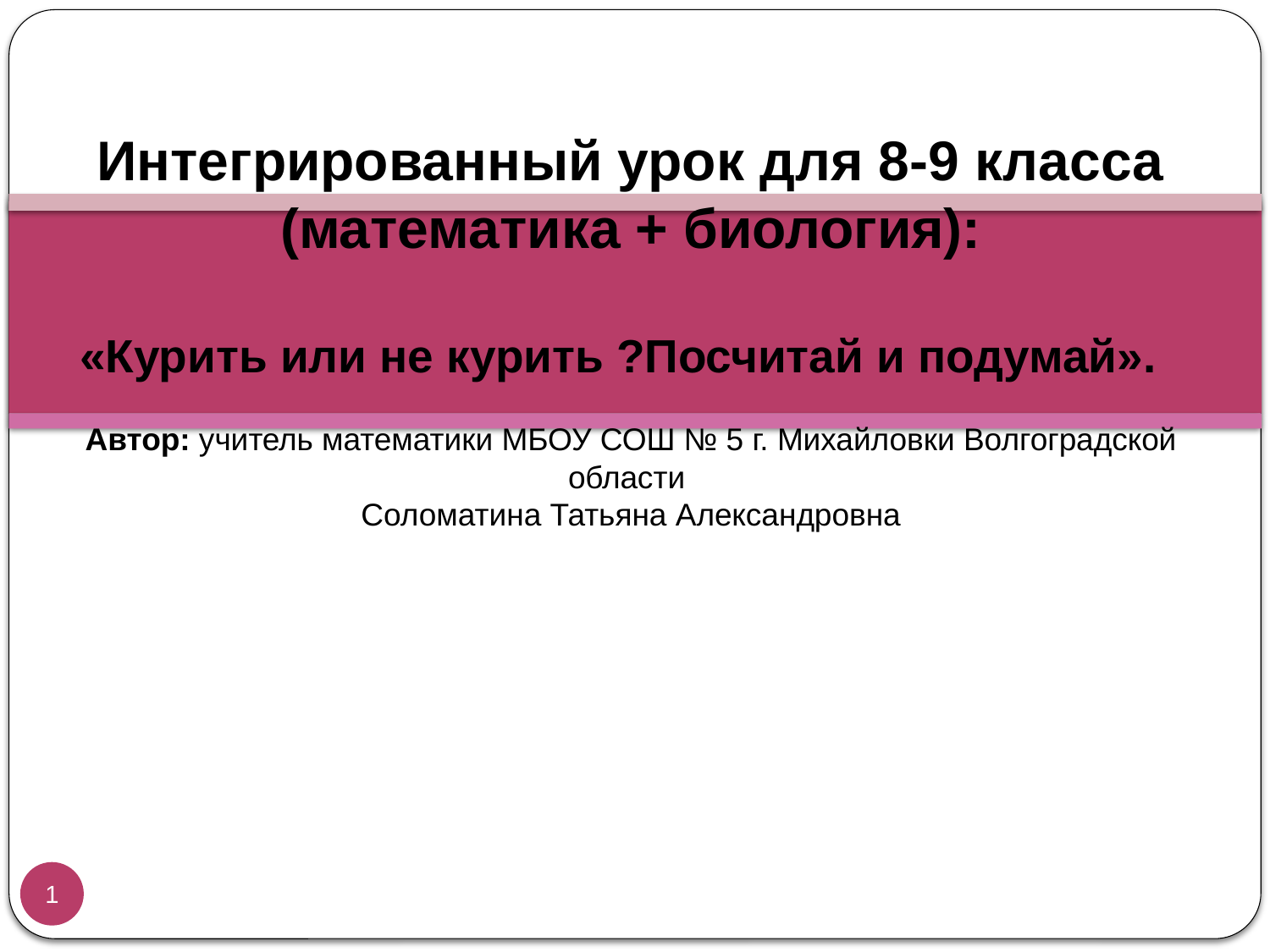

# Интегрированный урок для 8-9 класса (математика + биология): «Курить или не курить ?Посчитай и подумай». Автор: учитель математики МБОУ СОШ № 5 г. Михайловки Волгоградской области Соломатина Татьяна Александровна
1